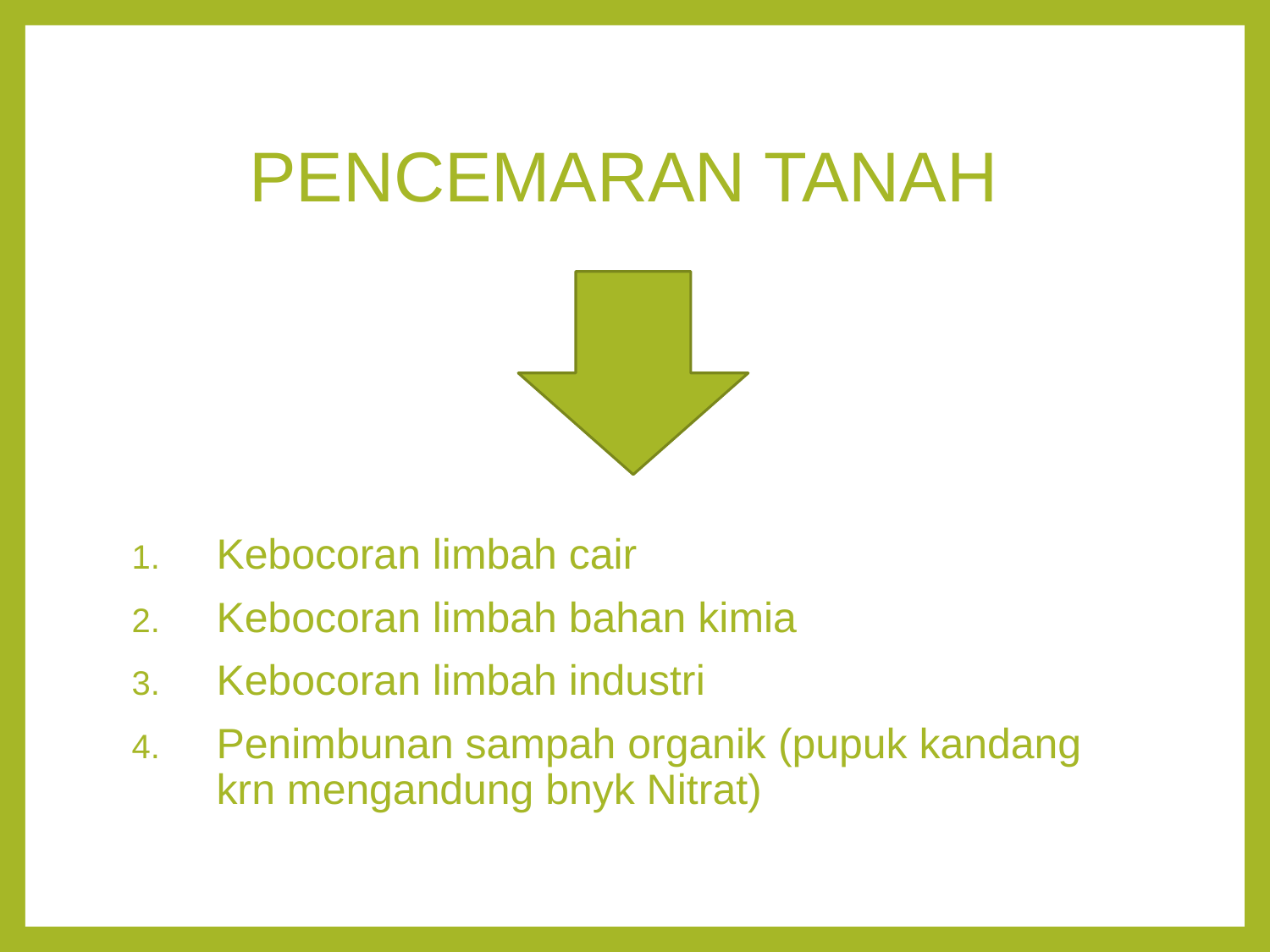

# PENCEMARAN TANAH

Kebocoran limbah cair
Kebocoran limbah bahan kimia
Kebocoran limbah industri
Penimbunan sampah organik (pupuk kandang krn mengandung bnyk Nitrat)